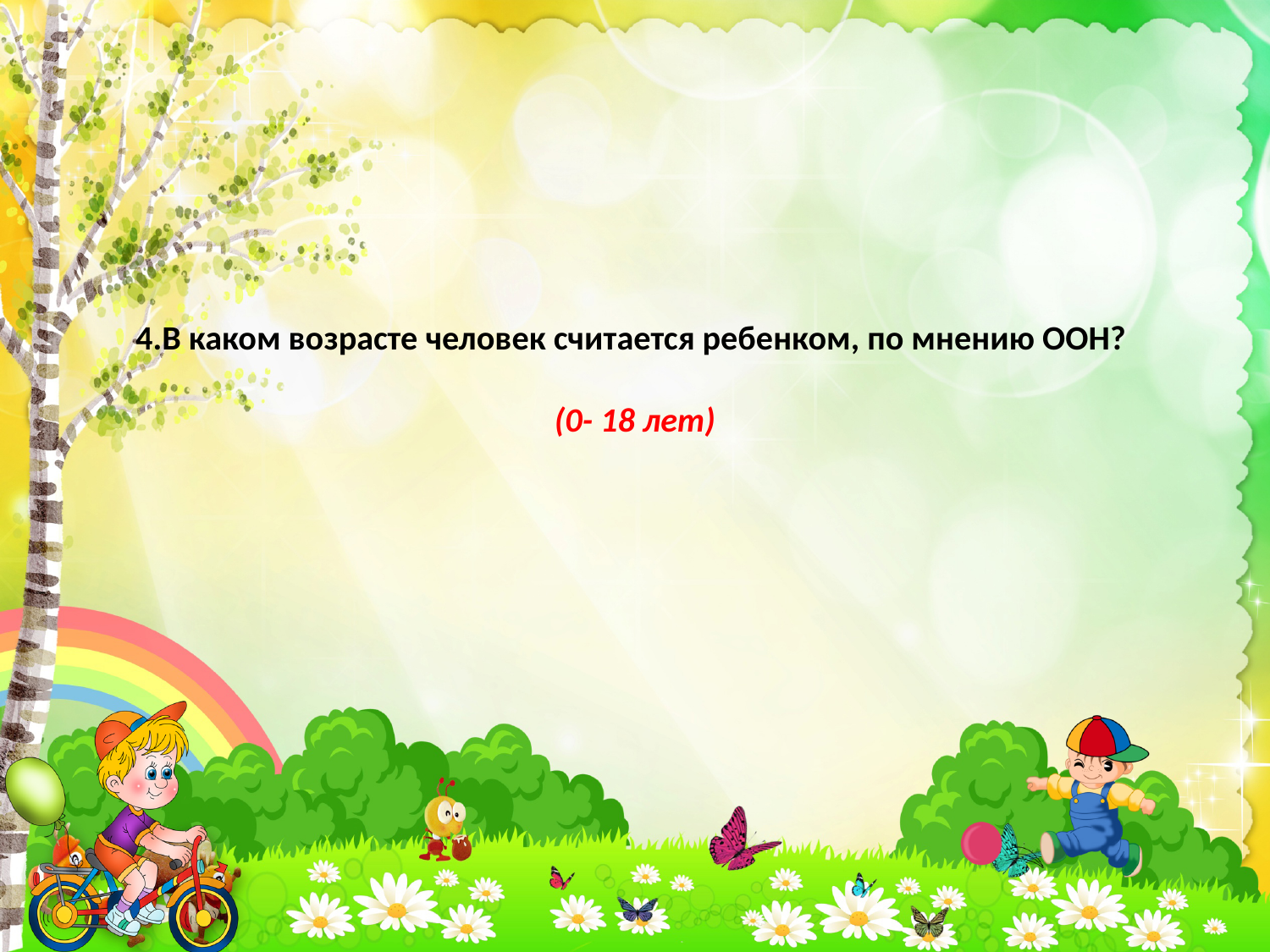

# 4.В каком возрасте человек считается ребенком, по мнению ООН? (0- 18 лет)